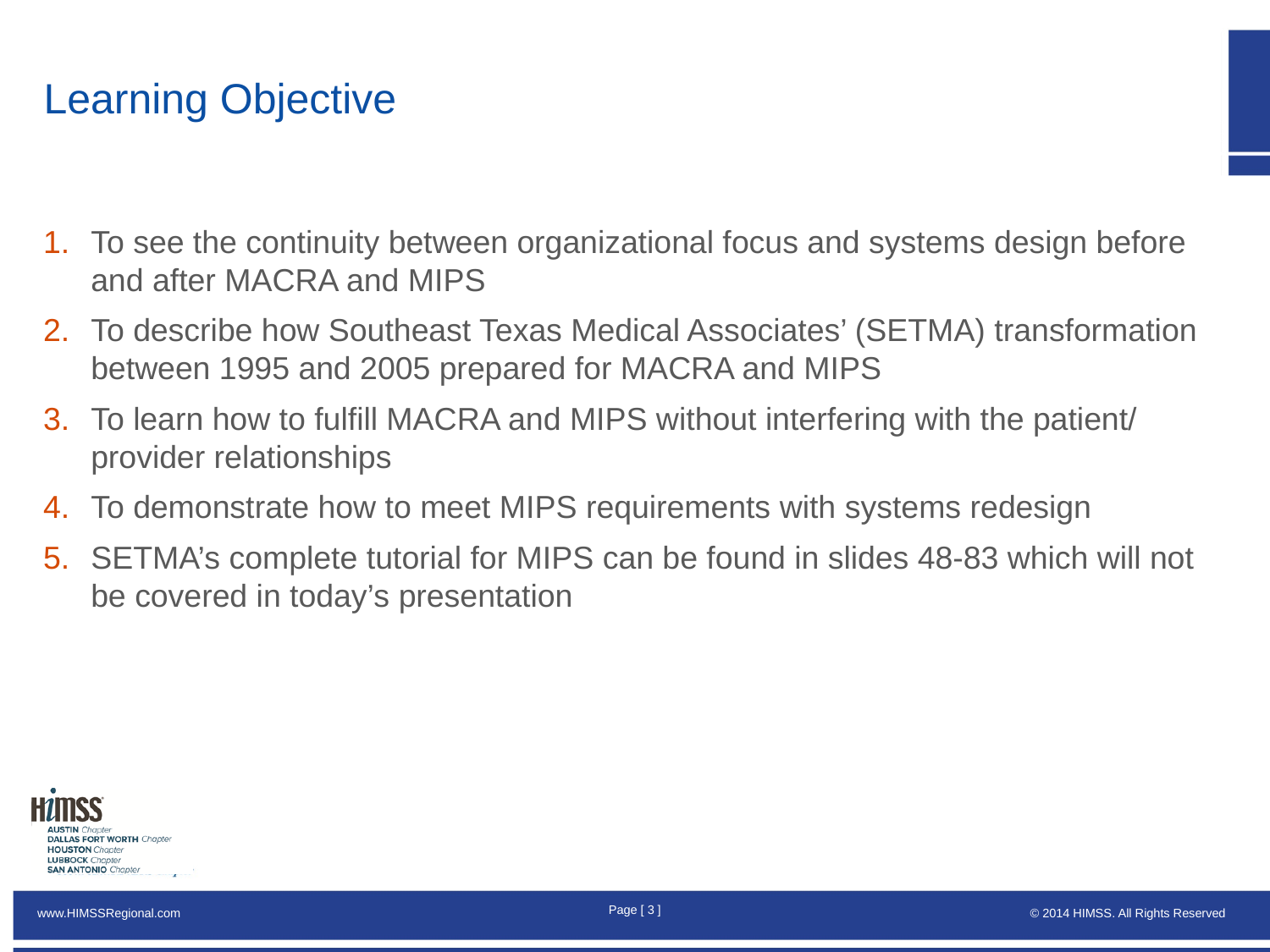

# Learning Objective

To see the continuity between organizational focus and systems design before and after MACRA and MIPS
To describe how Southeast Texas Medical Associates’ (SETMA) transformation between 1995 and 2005 prepared for MACRA and MIPS
To learn how to fulfill MACRA and MIPS without interfering with the patient/ provider relationships
To demonstrate how to meet MIPS requirements with systems redesign
SETMA’s complete tutorial for MIPS can be found in slides 48-83 which will not be covered in today’s presentation

Page [ 3 ]